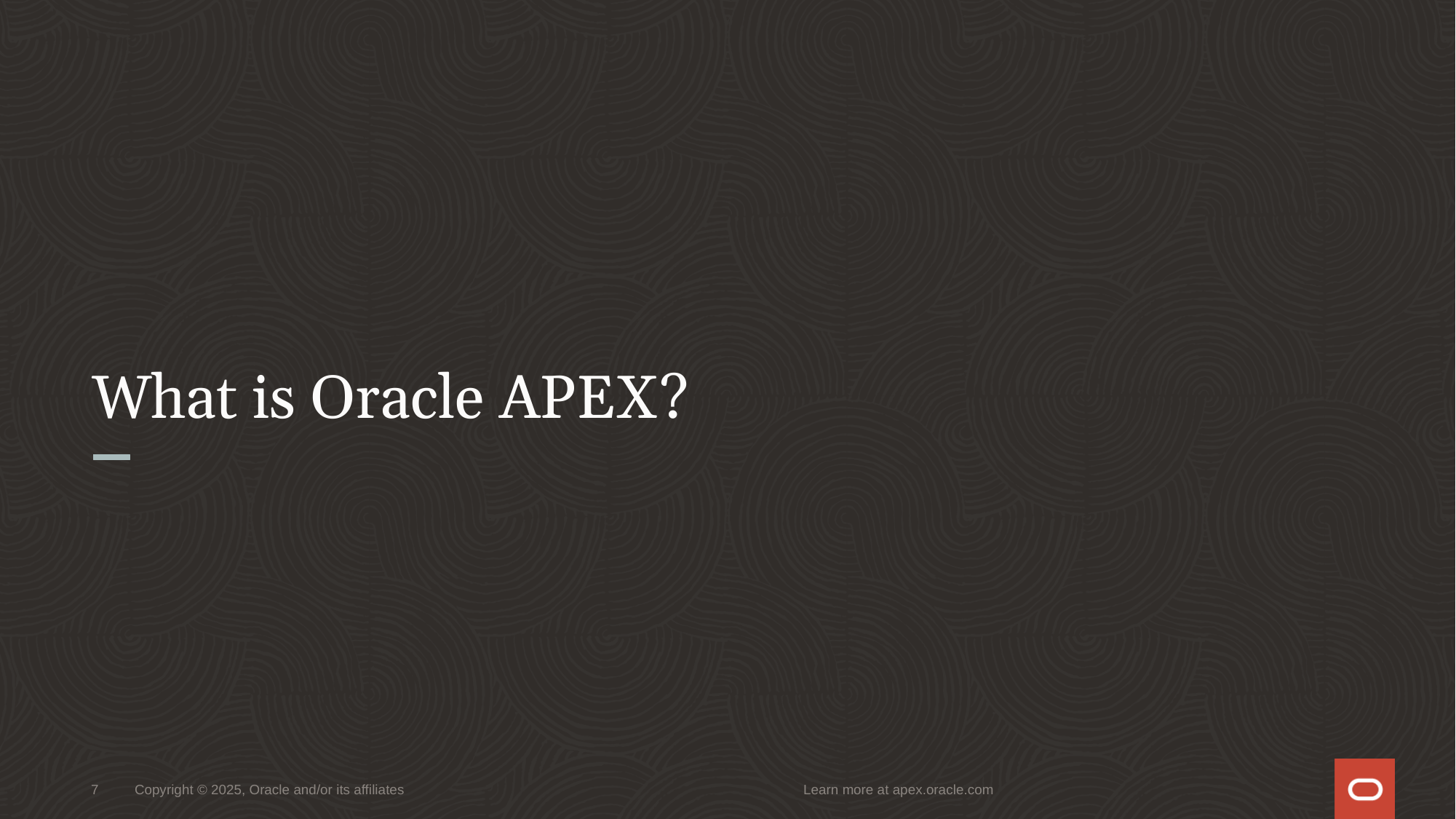

# What is Oracle APEX?
7
Copyright © 2025, Oracle and/or its affiliates
Learn more at apex.oracle.com